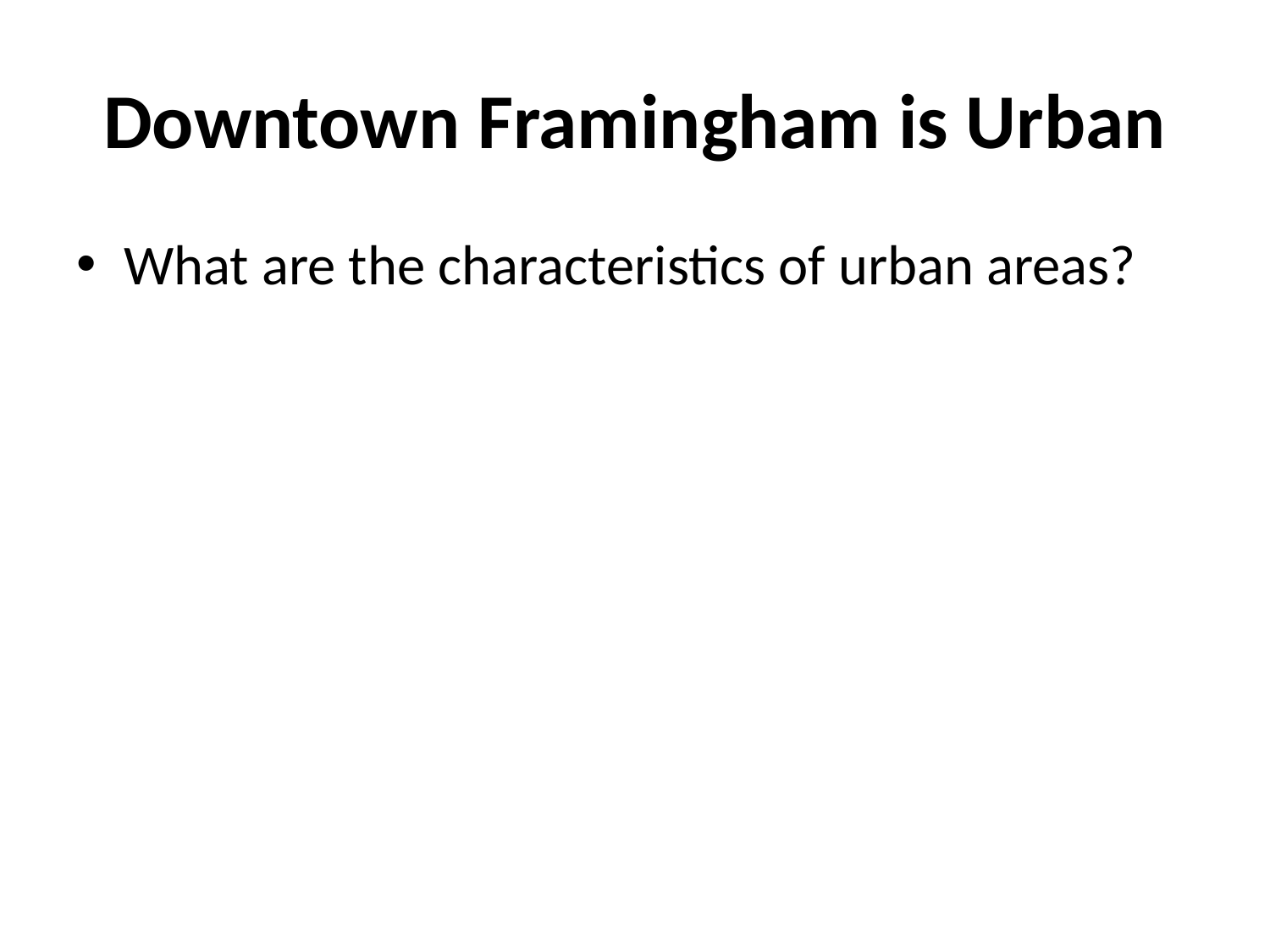

# Downtown Framingham is Urban
What are the characteristics of urban areas?